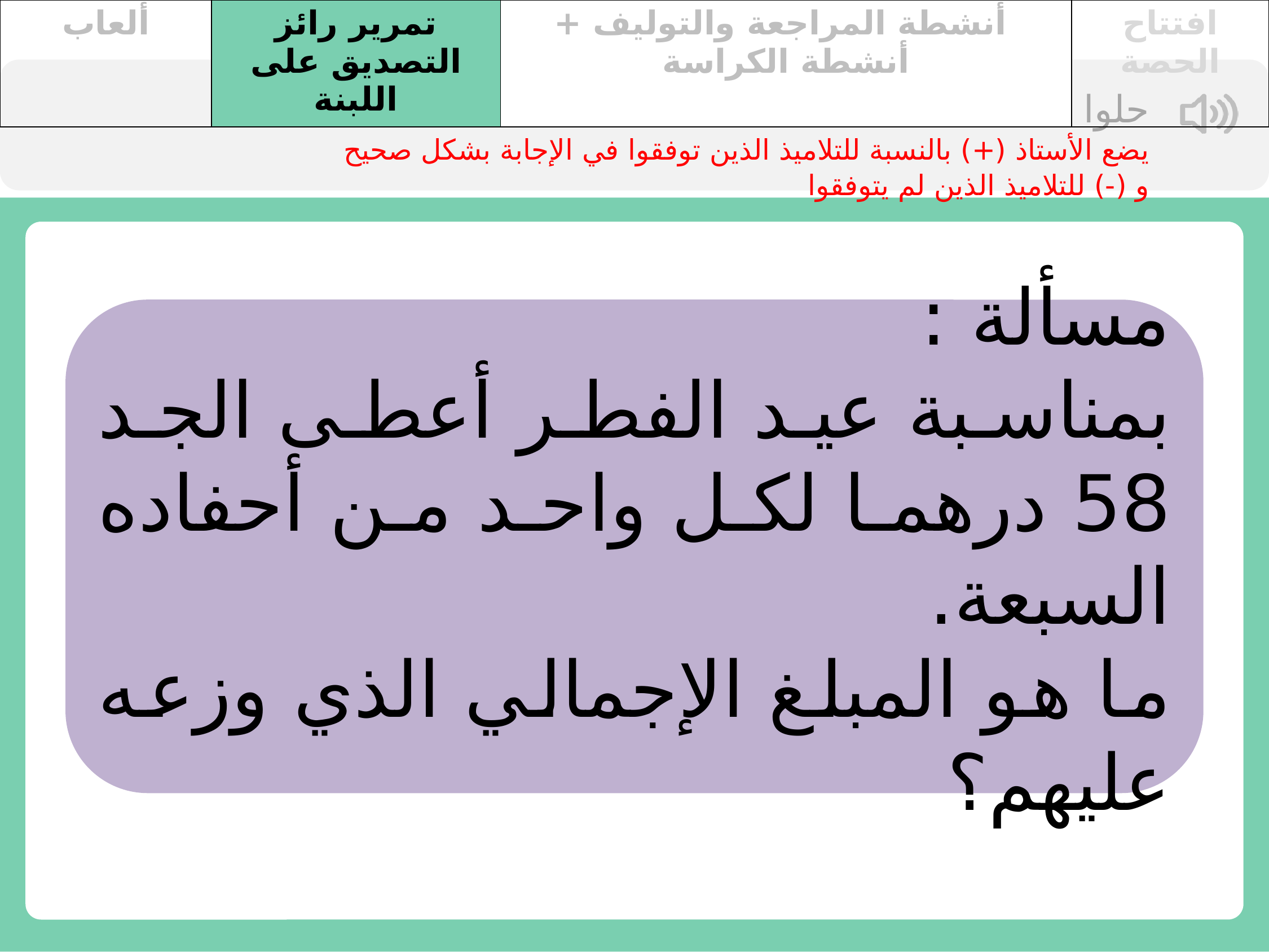

| ألعاب | تمرير رائز التصديق على اللبنة | أنشطة المراجعة والتوليف + أنشطة الكراسة | افتتاح الحصة |
| --- | --- | --- | --- |

حلوا المسألة
يضع الأستاذ (+) بالنسبة للتلاميذ الذين توفقوا في الإجابة بشكل صحيح و (-) للتلاميذ الذين لم يتوفقوا

مسألة :
بمناسبة عيد الفطر أعطى الجد 58 درهما لكل واحد من أحفاده السبعة.
ما هو المبلغ الإجمالي الذي وزعه عليهم؟